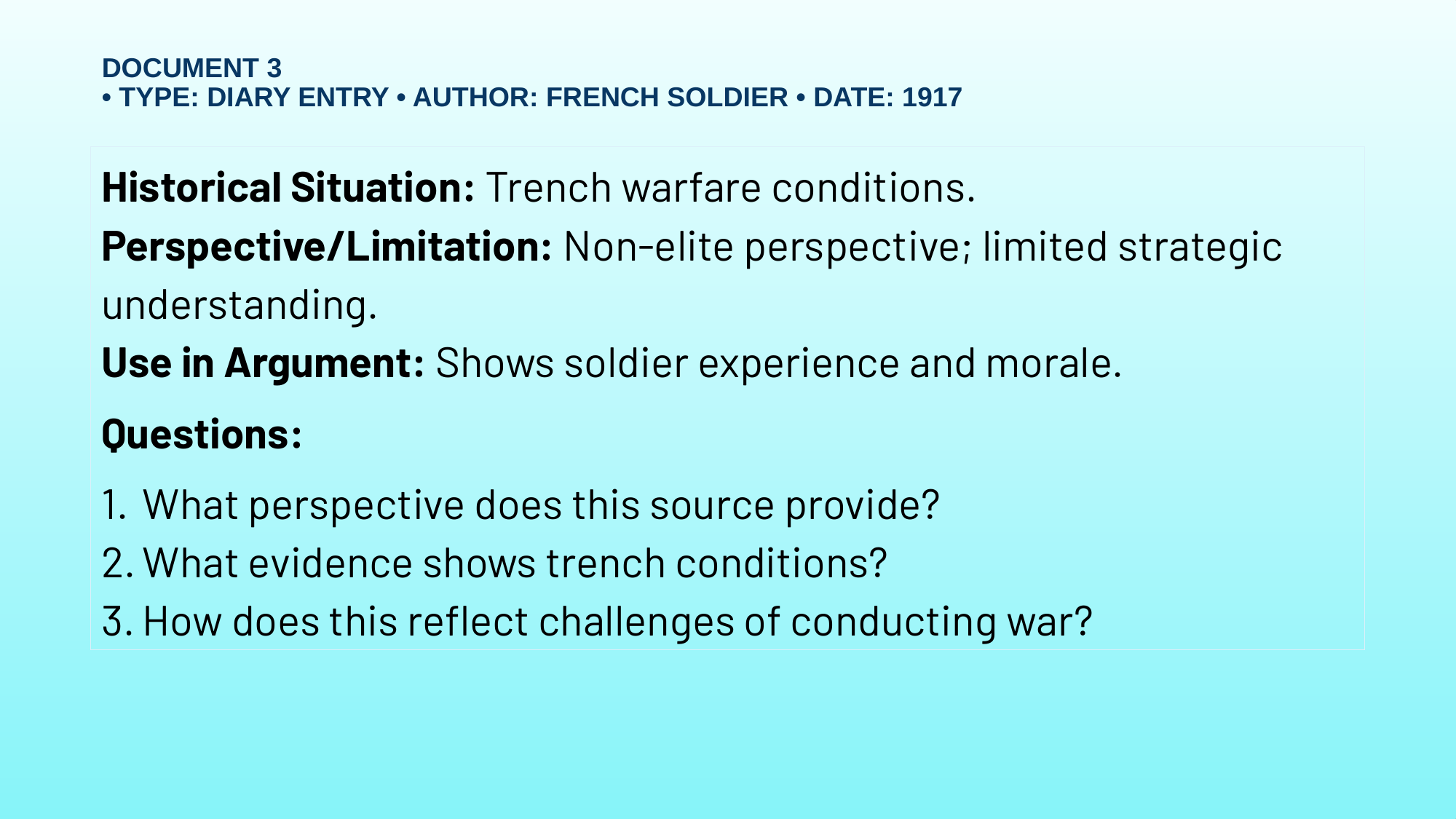

# Document 3 • Type: Diary Entry • Author: French soldier • Date: 1917
Historical Situation: Trench warfare conditions.
Perspective/Limitation: Non-elite perspective; limited strategic understanding.
Use in Argument: Shows soldier experience and morale.
Questions:
What perspective does this source provide?
What evidence shows trench conditions?
How does this reflect challenges of conducting war?